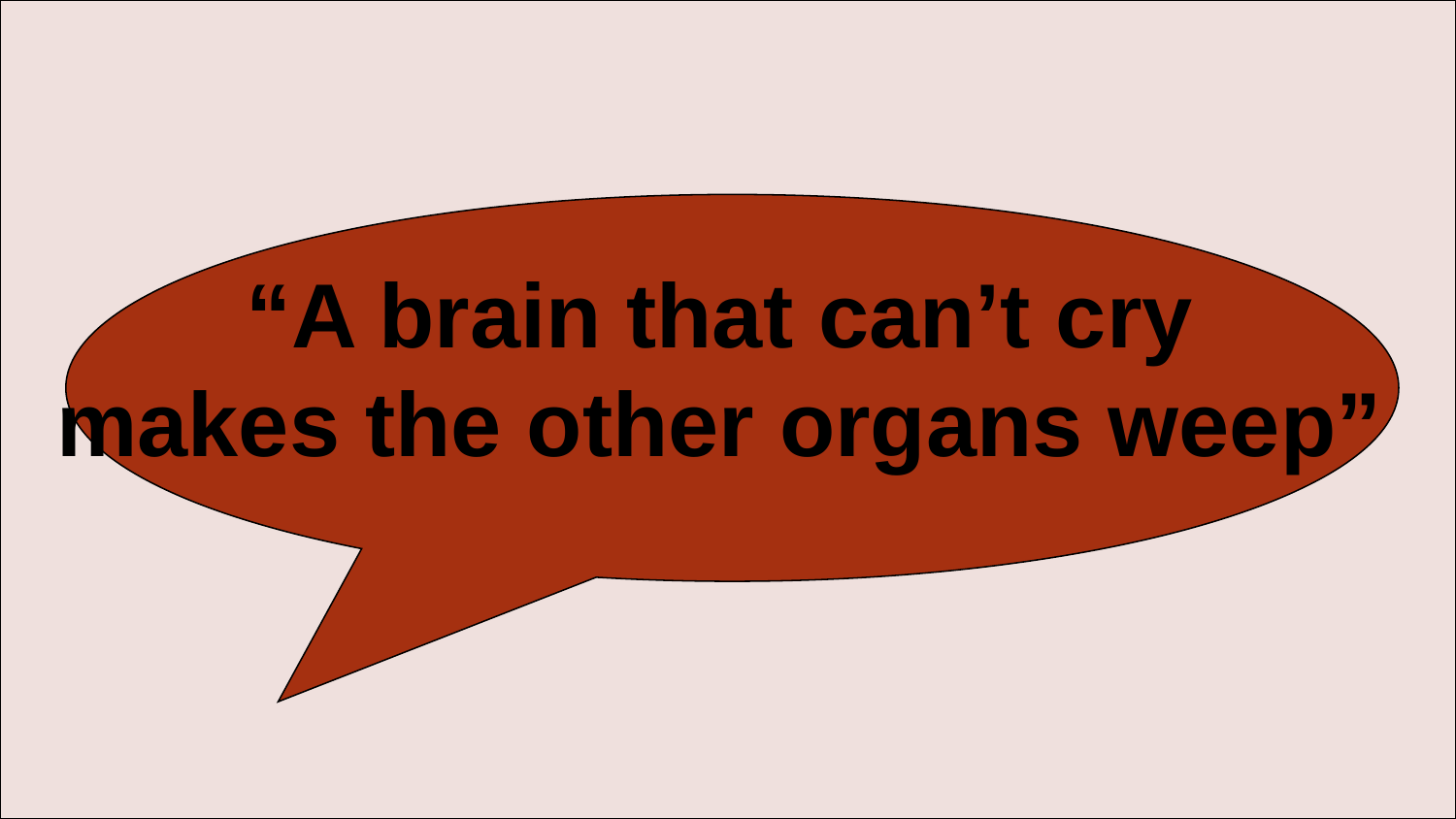

“A brain that can’t cry
makes the other organs weep”